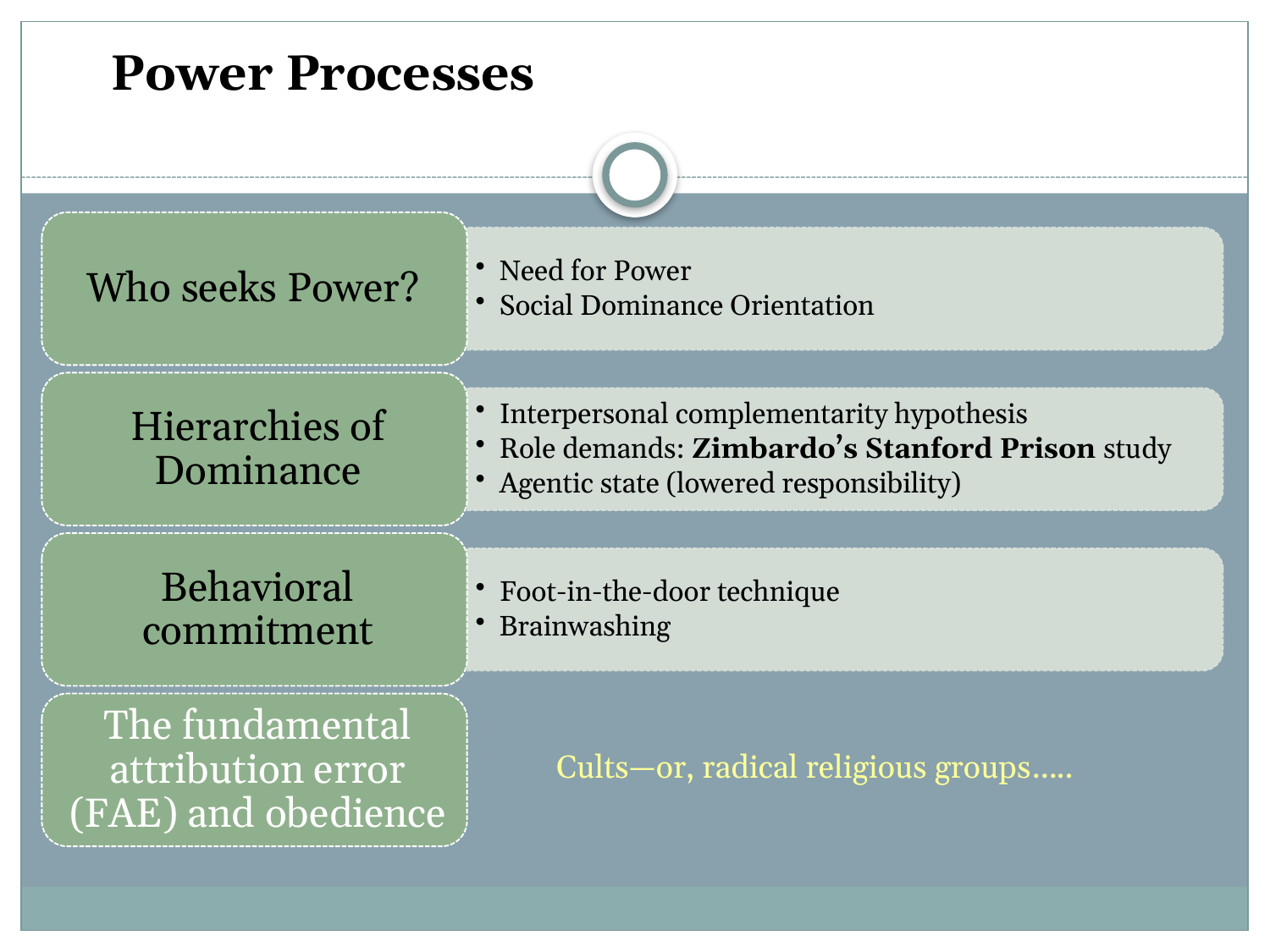

# Power Processes
Need for Power
Social Dominance Orientation
Who seeks Power?
Interpersonal complementarity hypothesis
Role demands: Zimbardo’s Stanford Prison study
Agentic state (lowered responsibility)
Hierarchies of Dominance
Foot-in-the-door technique
Brainwashing
Behavioral commitment
The fundamental attribution error (FAE) and obedience
Cults—or, radical religious groups…..